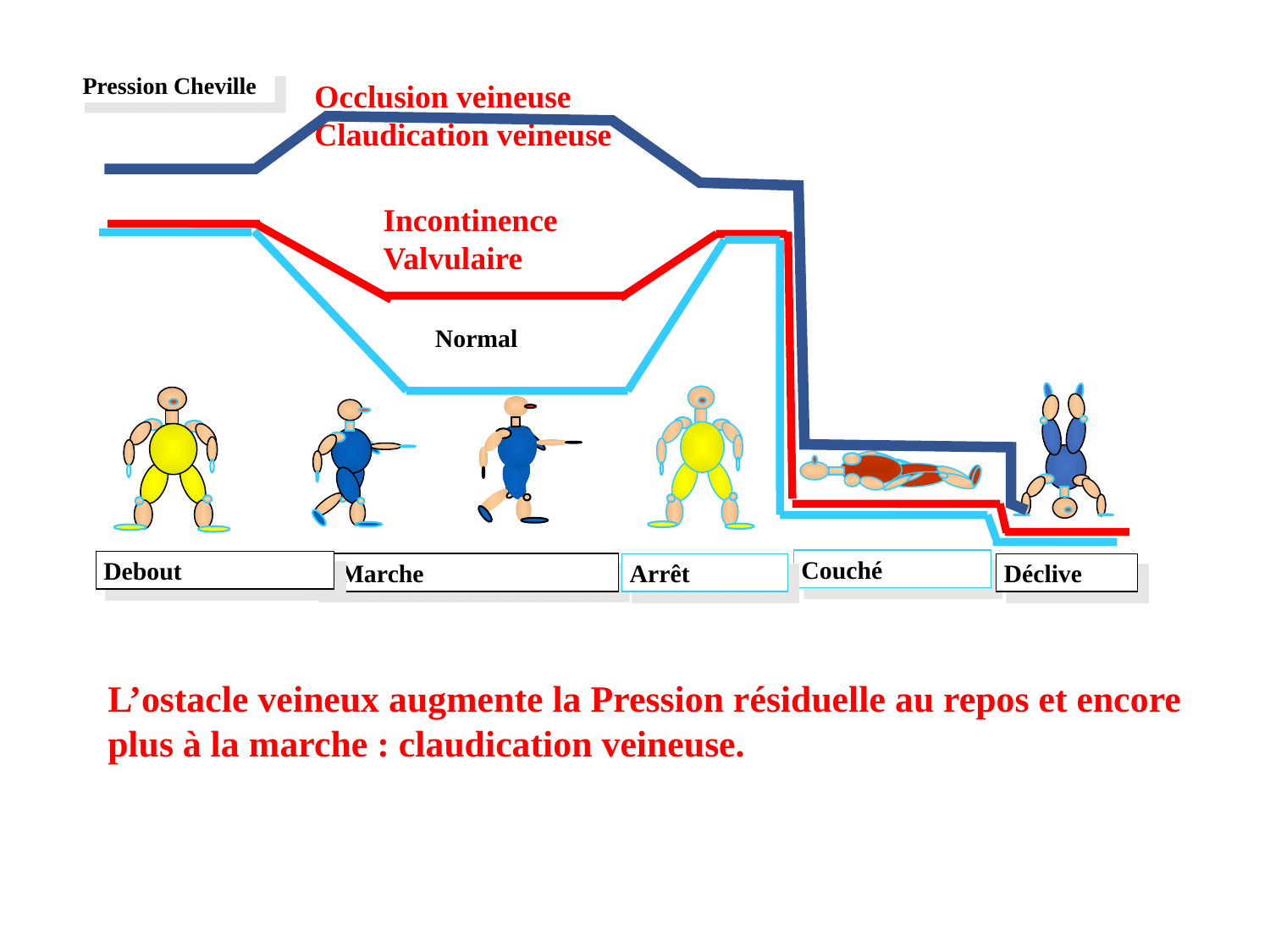

Pression Cheville
Occlusion veineuse  Claudication veineuse
Incontinence
Valvulaire

Normal

Couché
Debout
MMarche
Arrêt
Déclive
L’ostacle veineux augmente la Pression résiduelle au repos et encore plus à la marche : claudication veineuse.